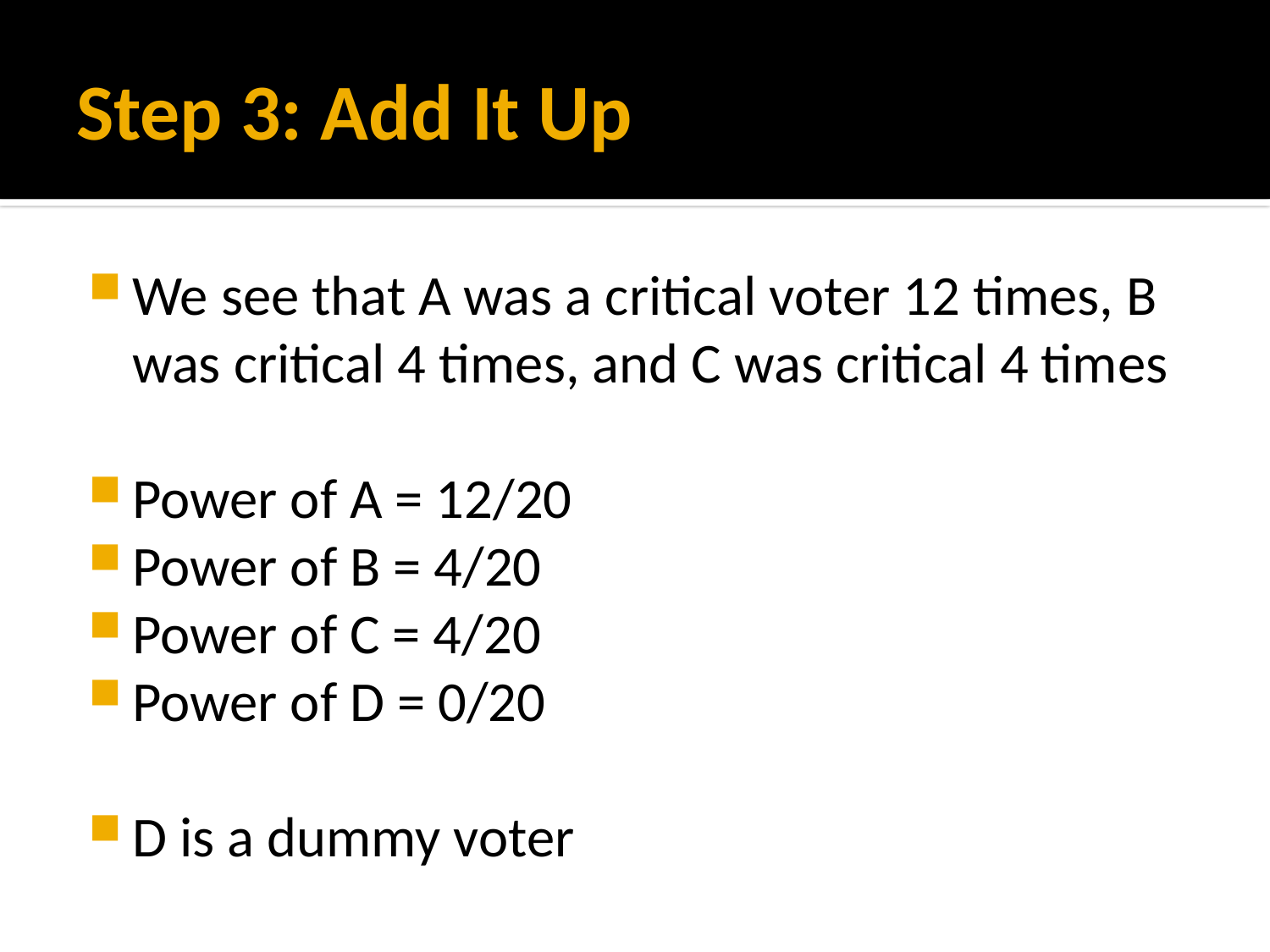

# Step 3: Add It Up
We see that A was a critical voter 12 times, B was critical 4 times, and C was critical 4 times

Power of A = 12/20
Power of B = 4/20
Power of C = 4/20
Power of D = 0/20

D is a dummy voter